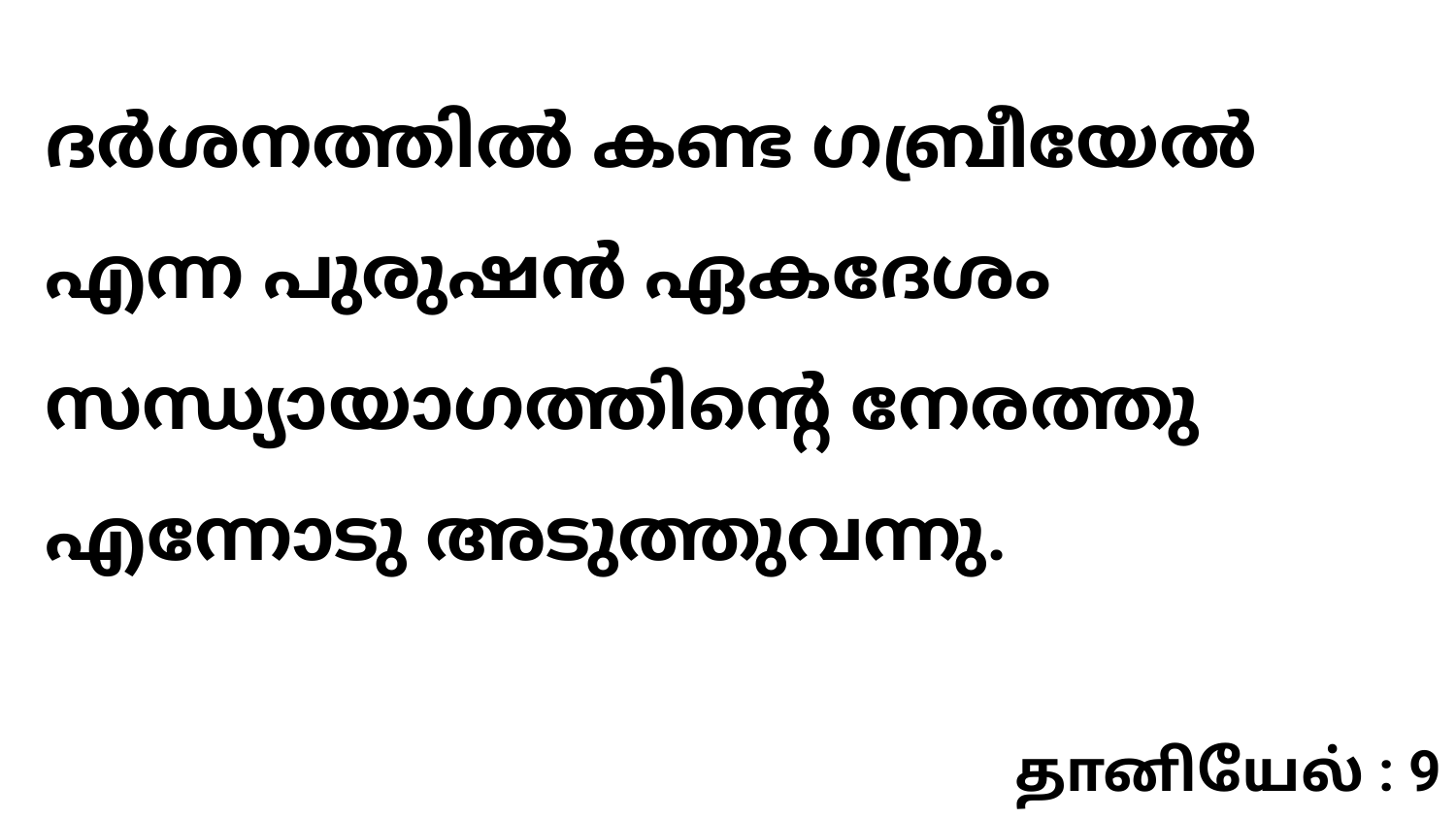

ദർശനത്തിൽ കണ്ട ഗബ്രീയേൽ എന്ന പുരുഷൻ ഏകദേശം സന്ധ്യായാഗത്തിന്റെ നേരത്തു എന്നോടു അടുത്തുവന്നു.
தானியேல் : 9